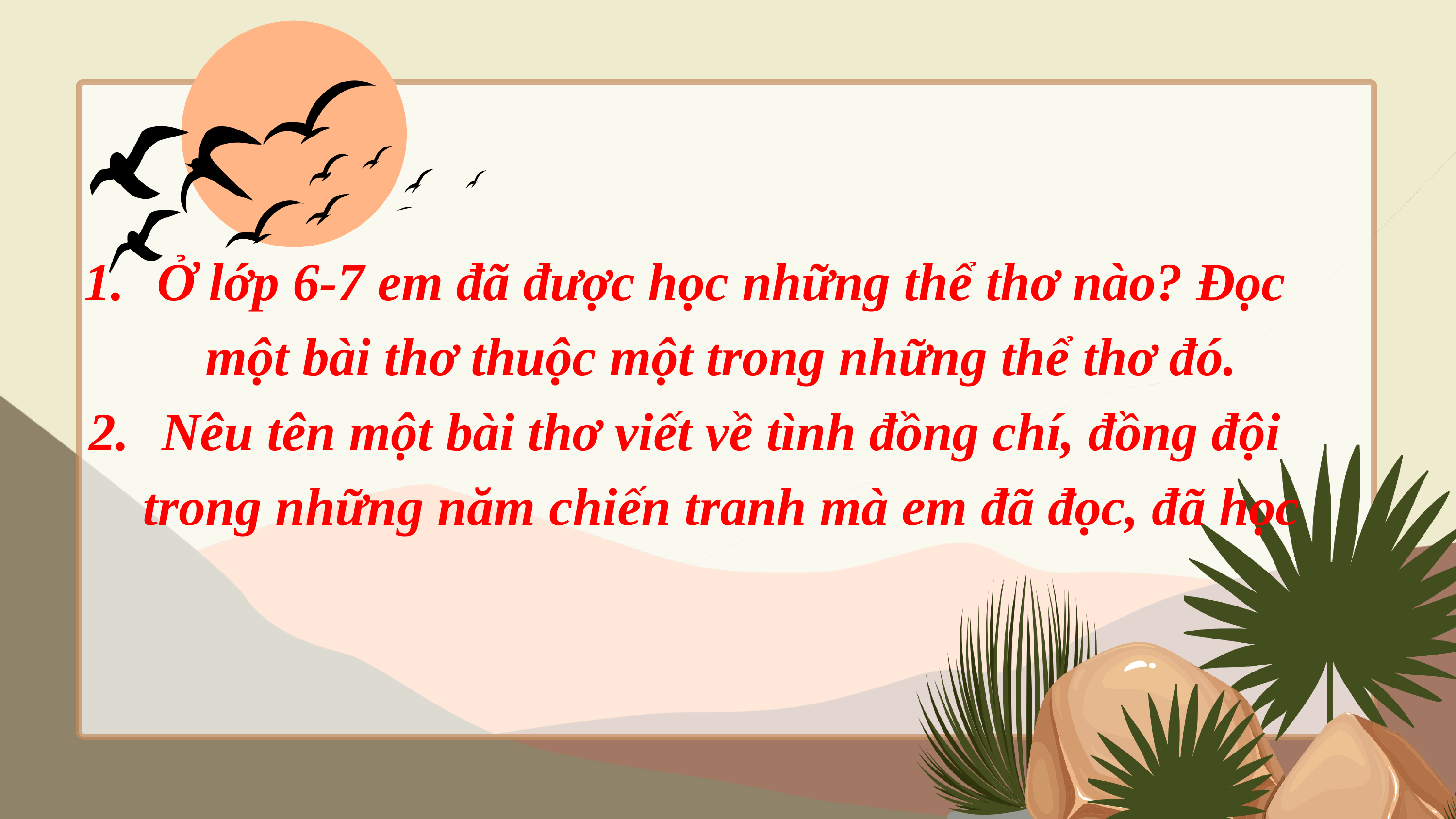

Ở lớp 6-7 em đã được học những thể thơ nào? Đọc một bài thơ thuộc một trong những thể thơ đó.
Nêu tên một bài thơ viết về tình đồng chí, đồng đội trong những năm chiến tranh mà em đã đọc, đã học